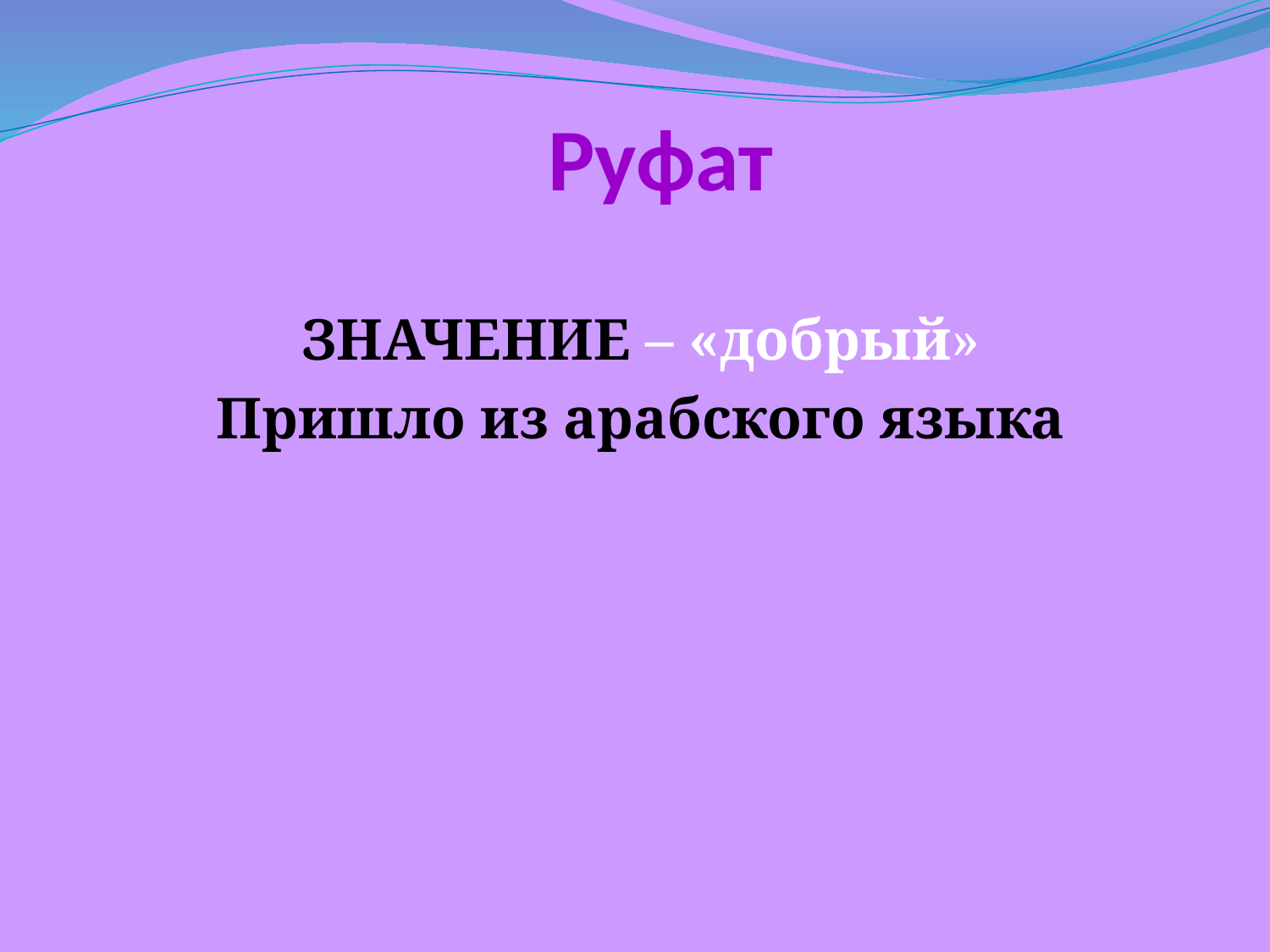

# Руфат

ЗНАЧЕНИЕ – «добрый»
Пришло из арабского языка